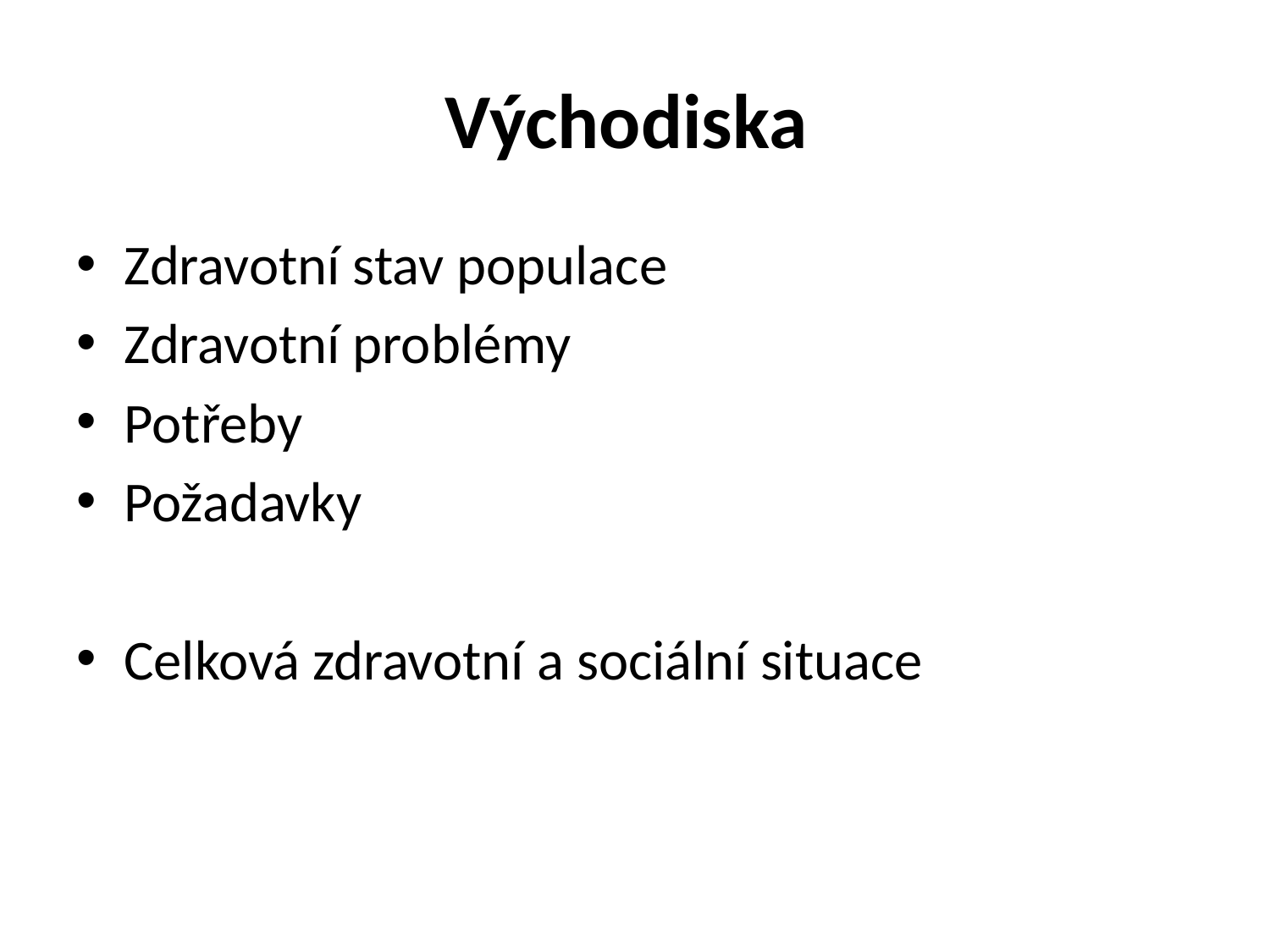

# Východiska
Zdravotní stav populace
Zdravotní problémy
Potřeby
Požadavky

Celková zdravotní a sociální situace